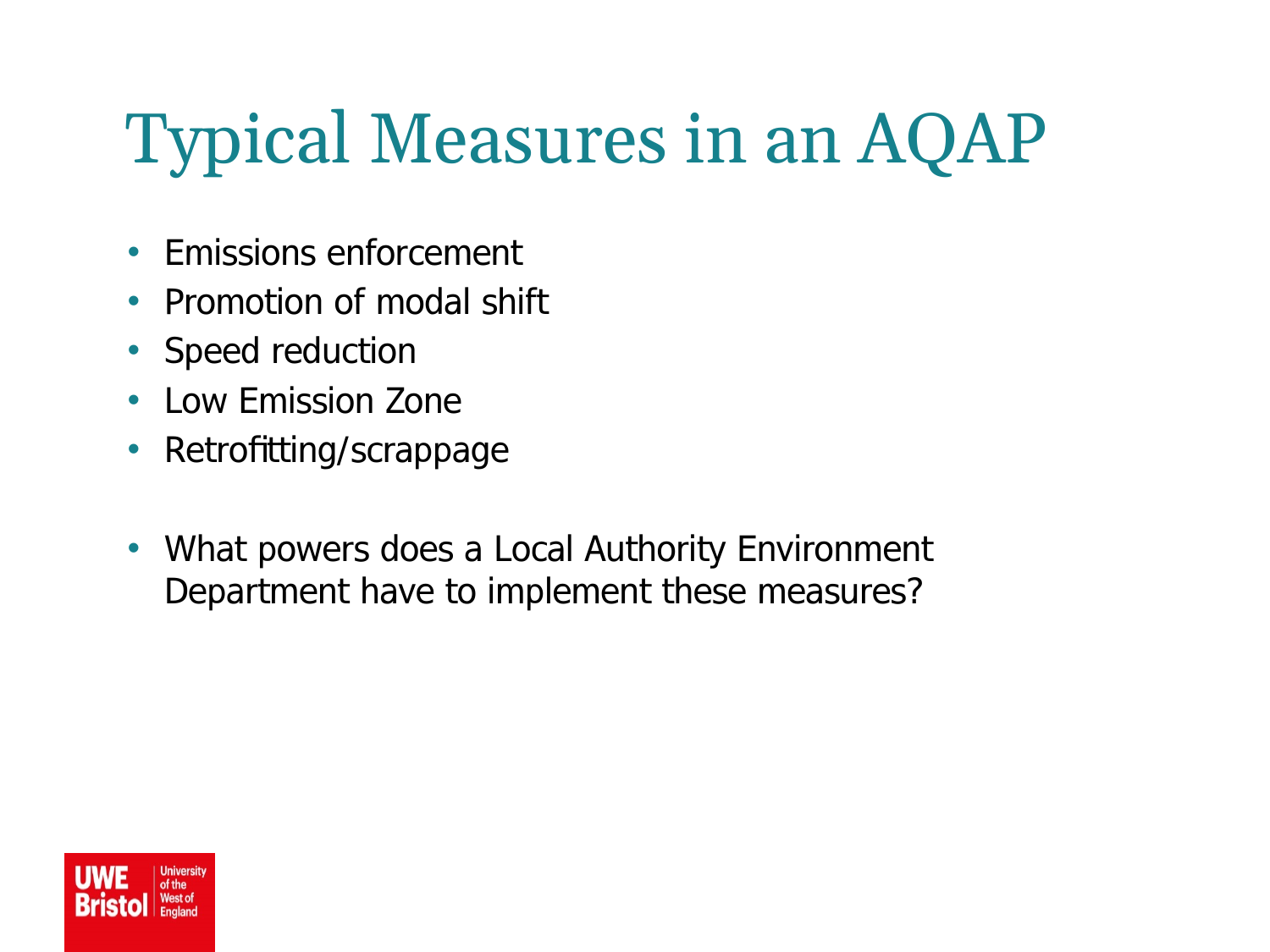

Typical Measures in an AQAP
Emissions enforcement
Promotion of modal shift
Speed reduction
Low Emission Zone
Retrofitting/scrappage

What powers does a Local Authority Environment Department have to implement these measures?